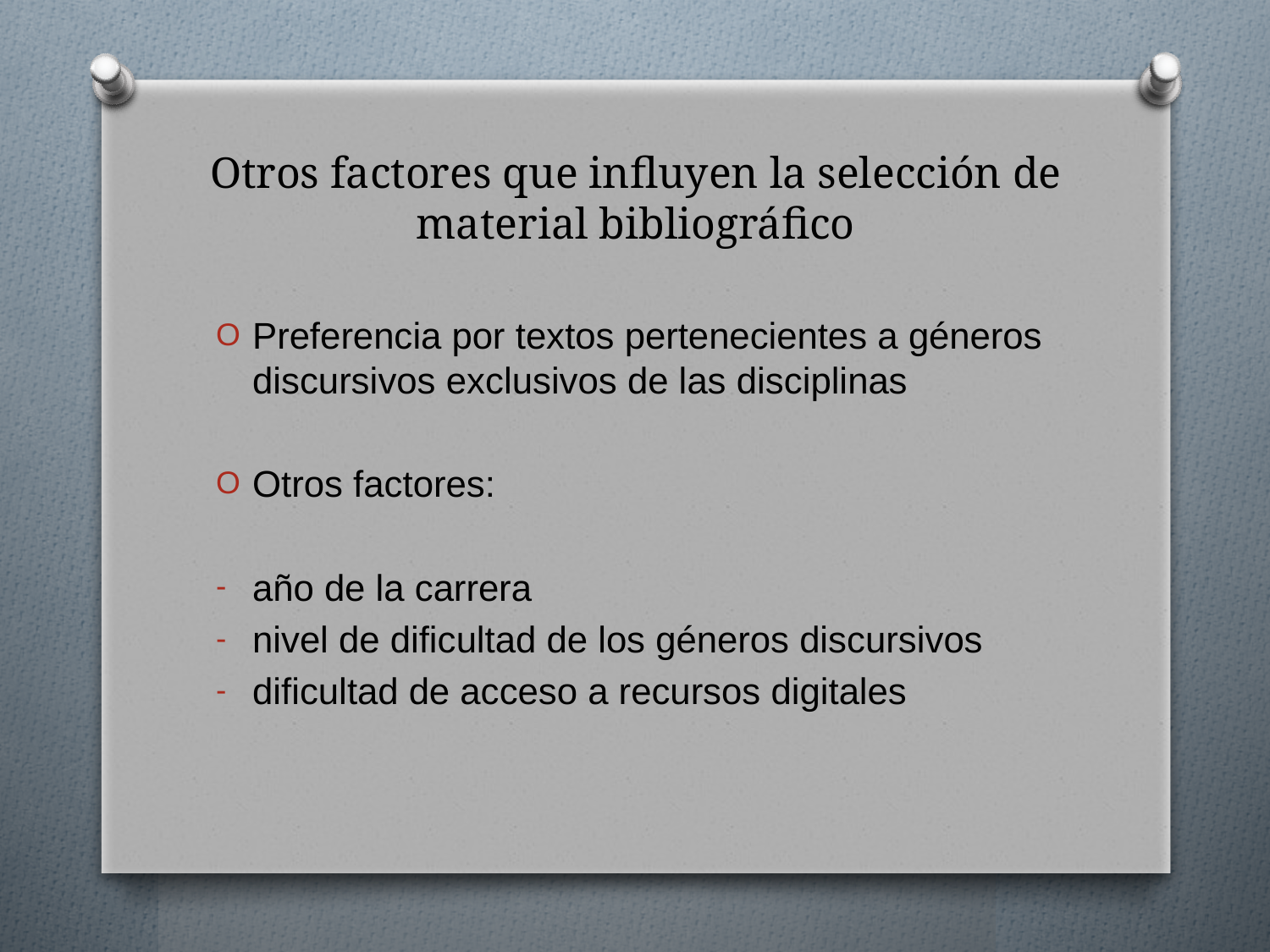

# Otros factores que influyen la selección de material bibliográfico
Preferencia por textos pertenecientes a géneros discursivos exclusivos de las disciplinas

Otros factores:

año de la carrera
nivel de dificultad de los géneros discursivos
dificultad de acceso a recursos digitales